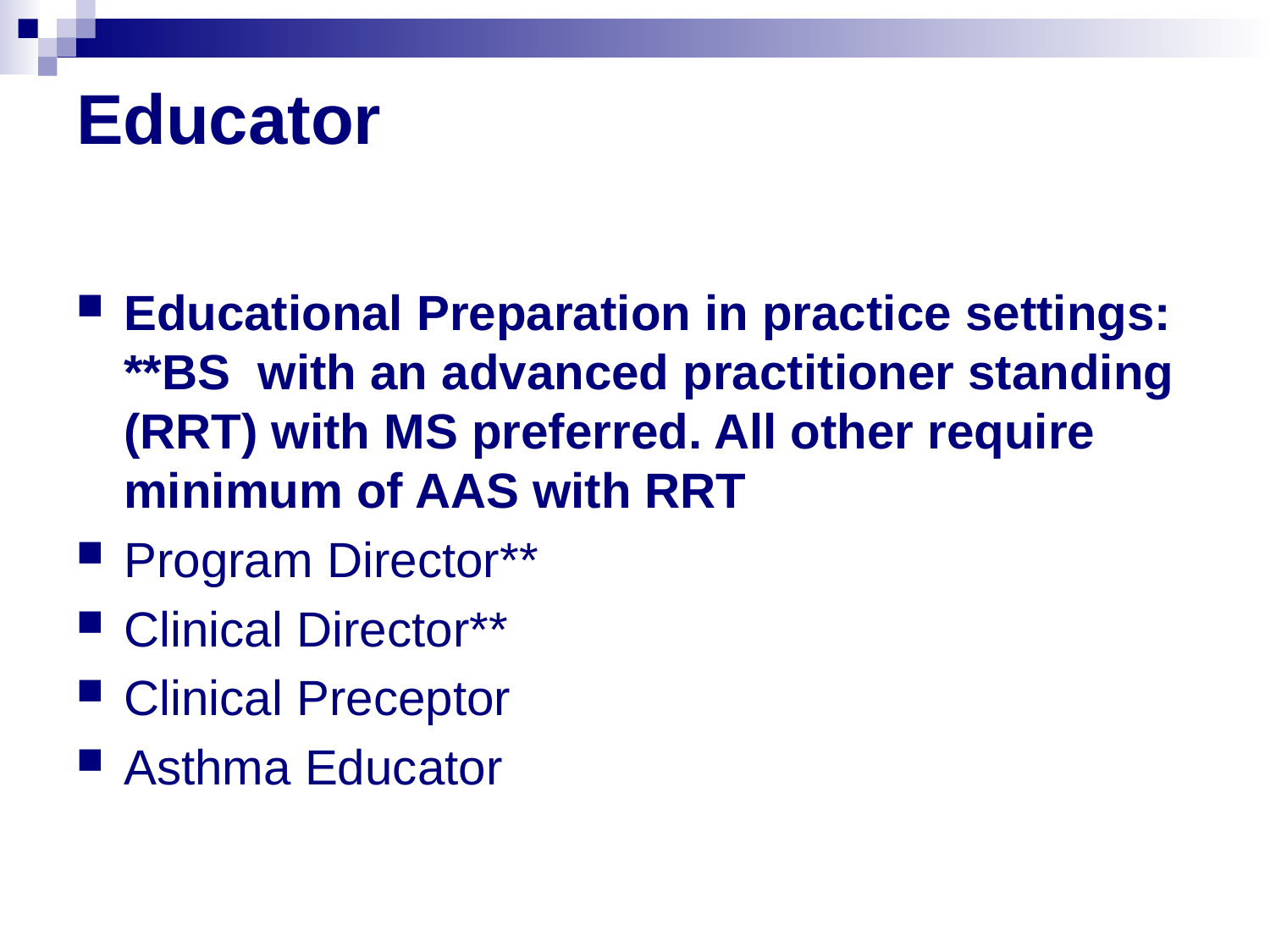

# Educator
Educational Preparation in practice settings: **BS  with an advanced practitioner standing (RRT) with MS preferred. All other require minimum of AAS with RRT
Program Director**
Clinical Director**
Clinical Preceptor
Asthma Educator